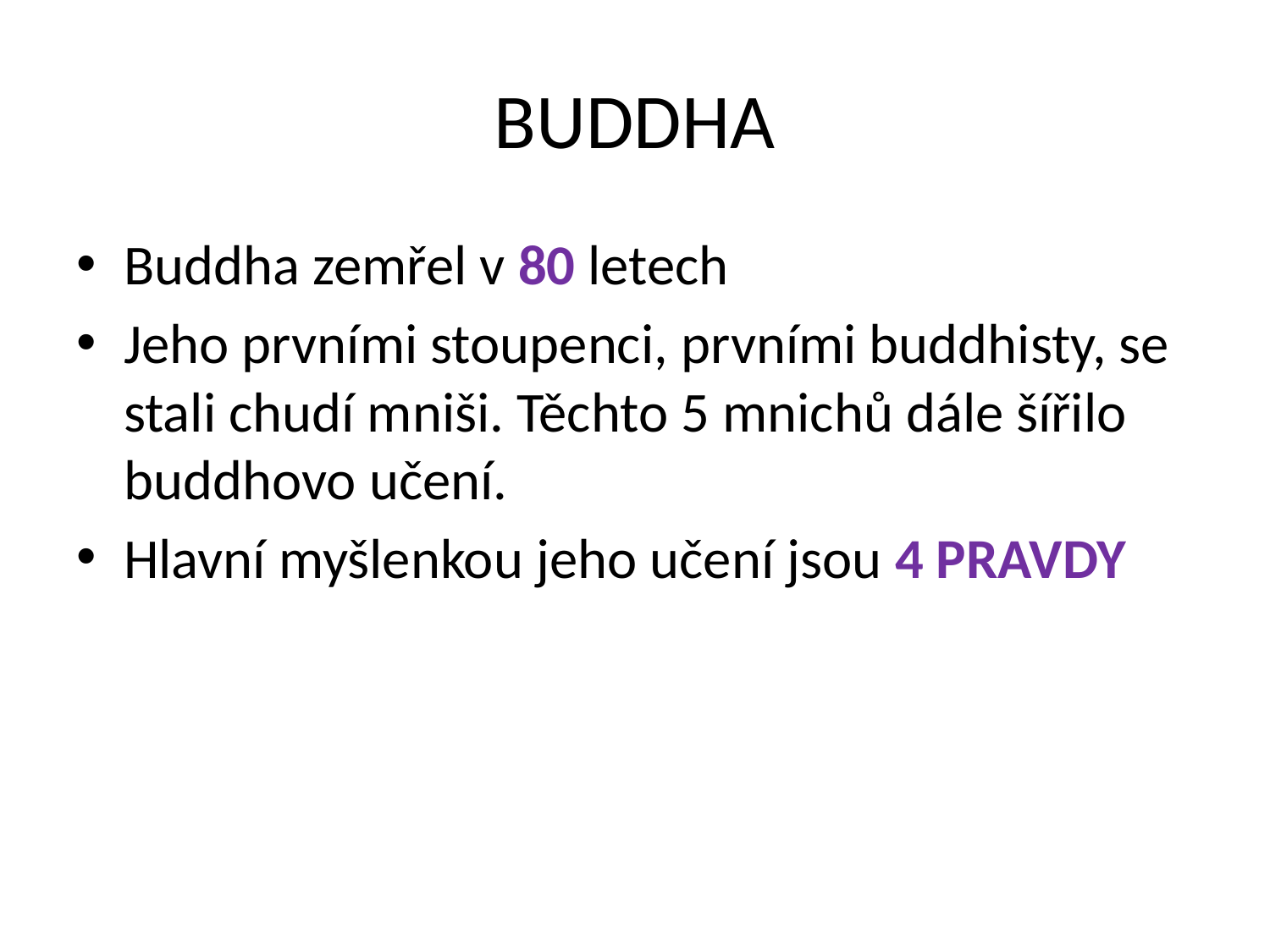

# BUDDHA
Buddha zemřel v 80 letech
Jeho prvními stoupenci, prvními buddhisty, se stali chudí mniši. Těchto 5 mnichů dále šířilo buddhovo učení.
Hlavní myšlenkou jeho učení jsou 4 PRAVDY